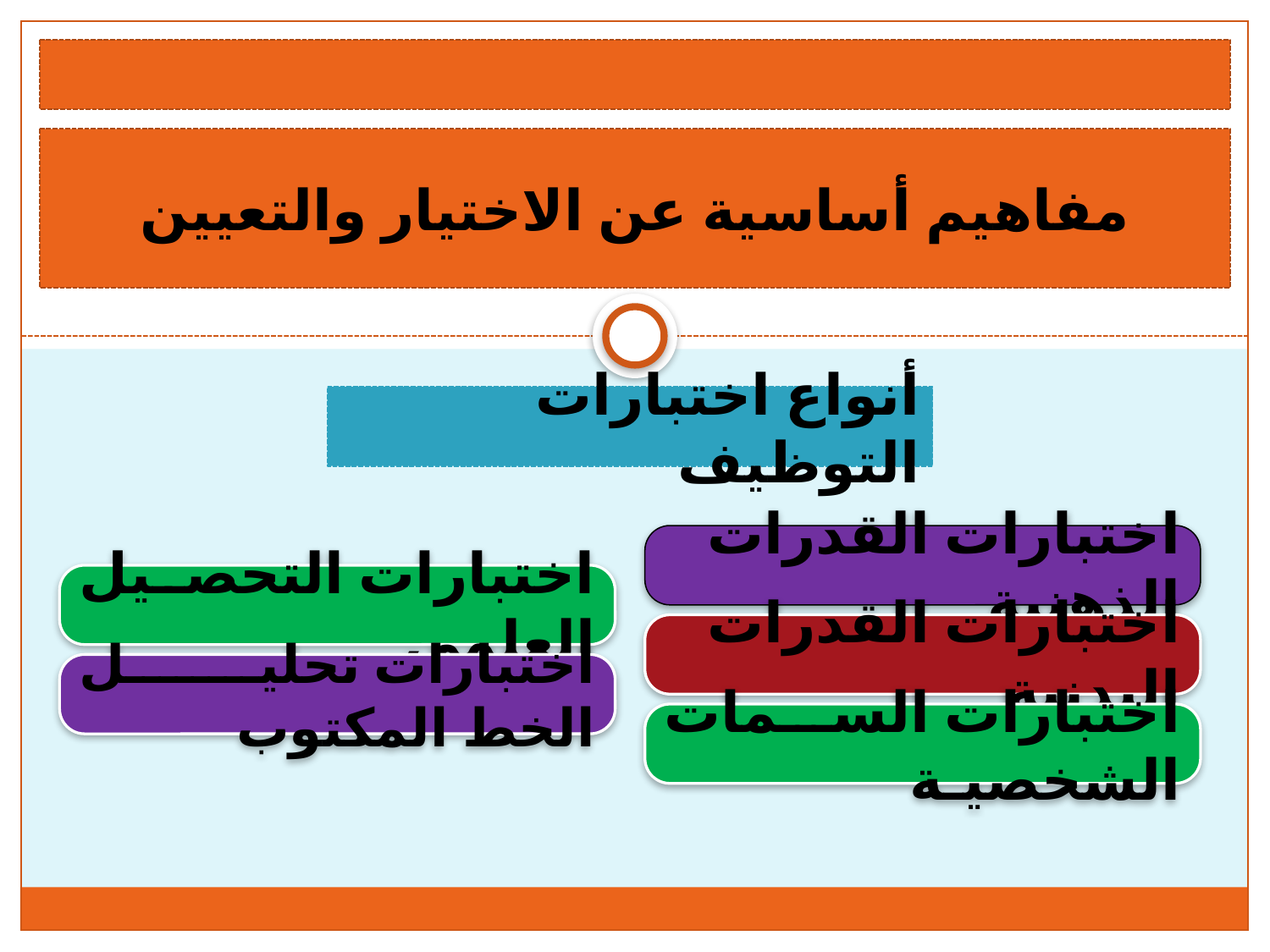

مفاهيم أساسية عن الاختيار والتعيين
أنواع اختبارات التوظيف
اختبارات القدرات الذهنية
اختبارات التحصيل العلمي
اختبارات القدرات البدنية
اختبارات تحليل الخط المكتوب
اختبارات السمات الشخصيـة